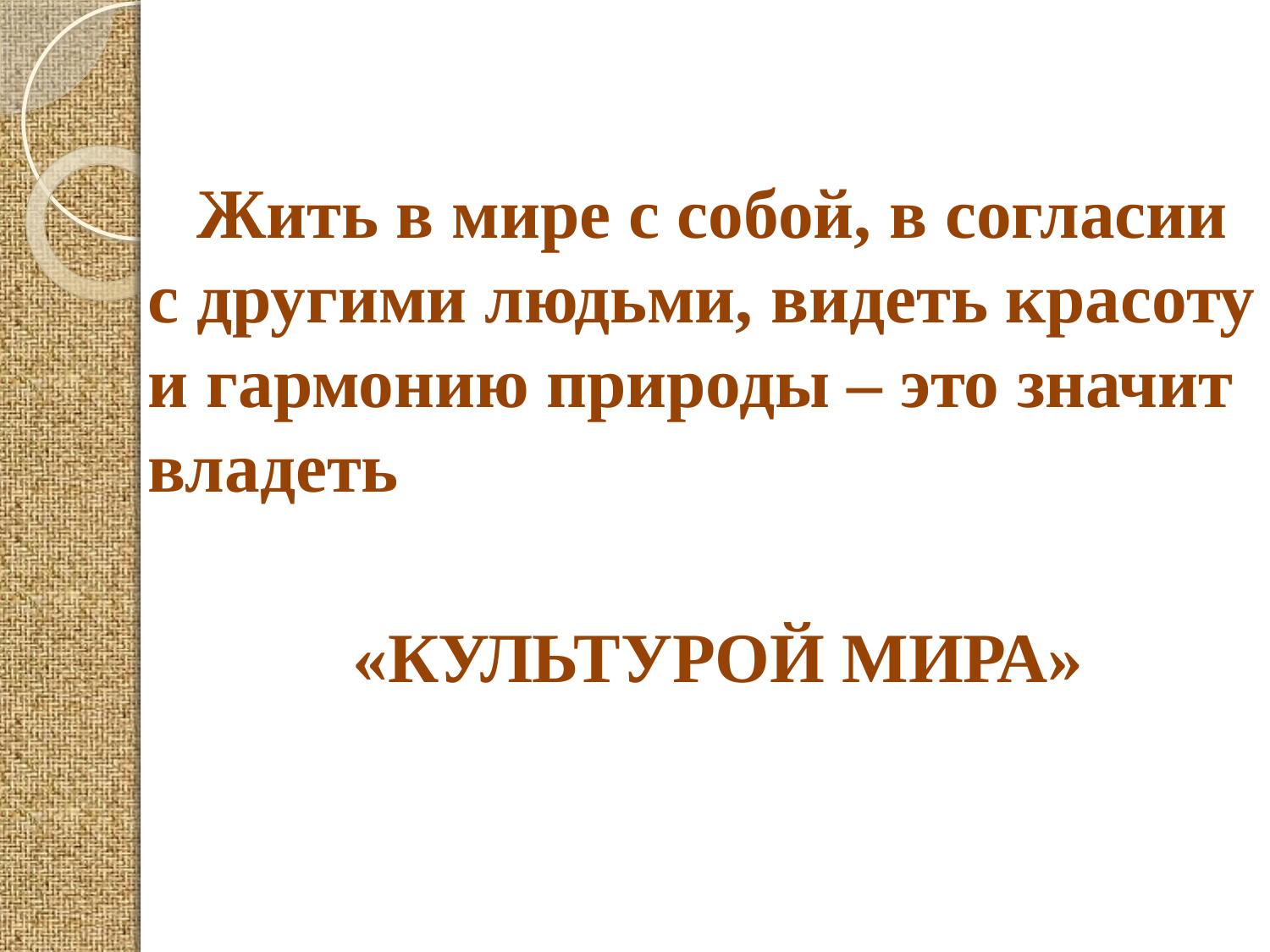

Жить в мире с собой, в согласии с другими людьми, видеть красоту и гармонию природы – это значит владеть

    «КУЛЬТУРОЙ МИРА»